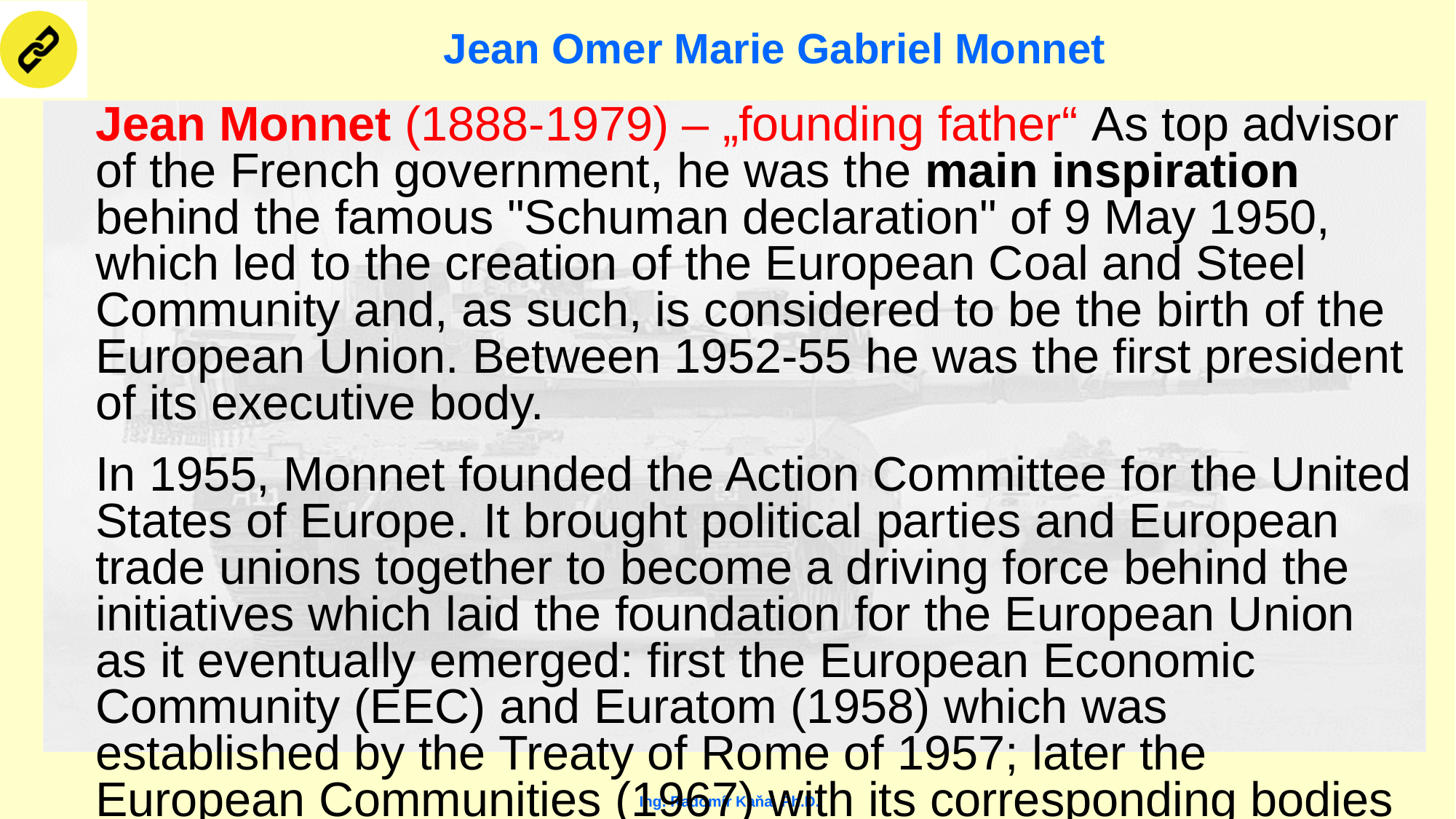

# Jean Omer Marie Gabriel Monnet
	Jean Monnet (1888-1979) – „founding father“ As top advisor of the French government, he was the main inspiration behind the famous "Schuman declaration" of 9 May 1950, which led to the creation of the European Coal and Steel Community and, as such, is considered to be the birth of the European Union. Between 1952-55 he was the first president of its executive body.
	In 1955, Monnet founded the Action Committee for the United States of Europe. It brought political parties and European trade unions together to become a driving force behind the initiatives which laid the foundation for the European Union as it eventually emerged: first the European Economic Community (EEC) and Euratom (1958) which was established by the Treaty of Rome of 1957; later the European Communities (1967) with its corresponding bodies …the European Commission and the European Council of Ministers, British membership in the Community (1973), the European Council (1974), the European Monetary System (1979), and the European Parliament (1979). This process reflected Monnet's belief in a gradualist approach for constructing European unity.